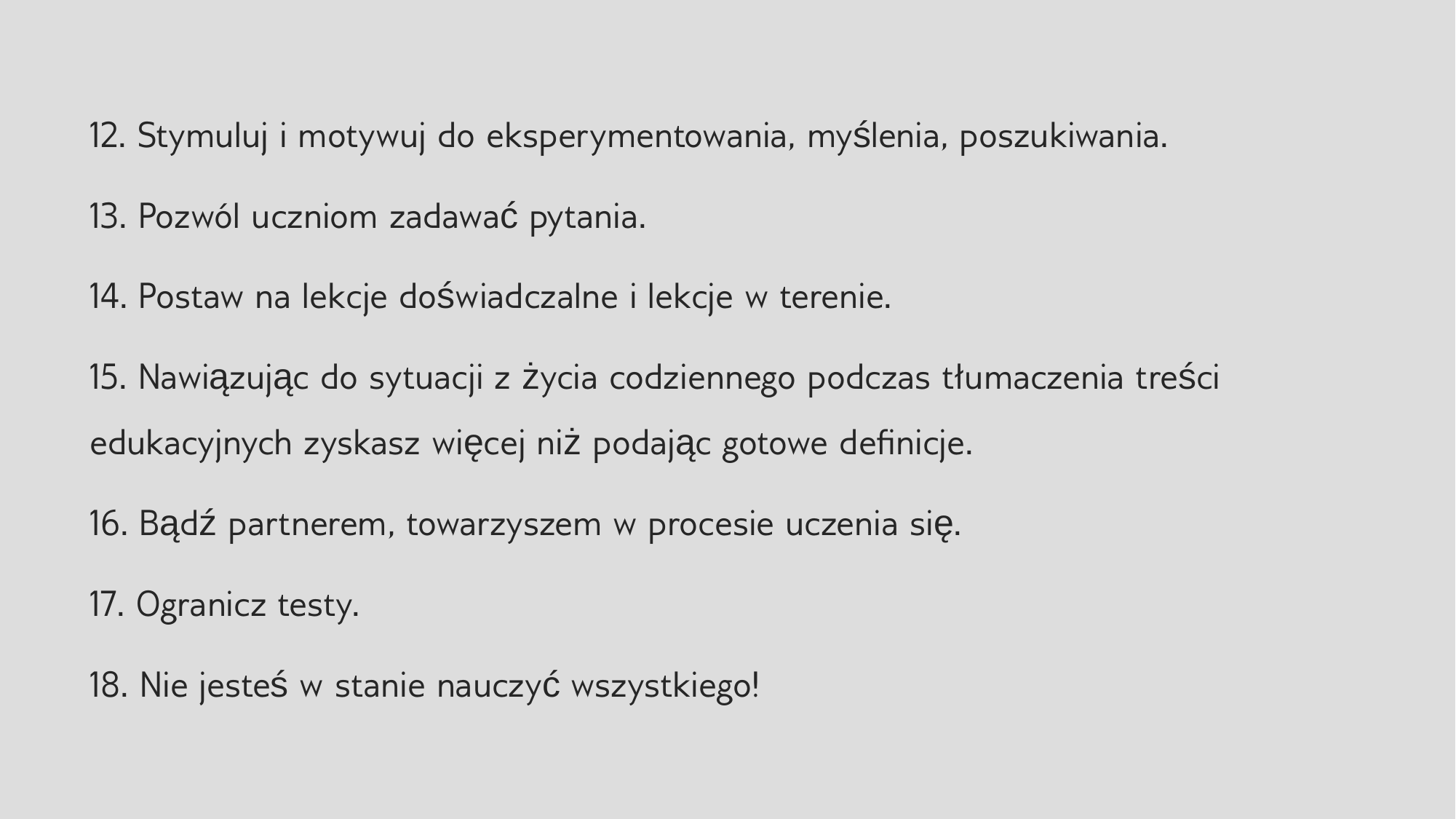

12. Stymuluj i motywuj do eksperymentowania, myślenia, poszukiwania.
13. Pozwól uczniom zadawać pytania.
14. Postaw na lekcje doświadczalne i lekcje w terenie.
15. Nawiązując do sytuacji z życia codziennego podczas tłumaczenia treści edukacyjnych zyskasz więcej niż podając gotowe definicje.
16. Bądź partnerem, towarzyszem w procesie uczenia się.
17. Ogranicz testy.
18. Nie jesteś w stanie nauczyć wszystkiego!